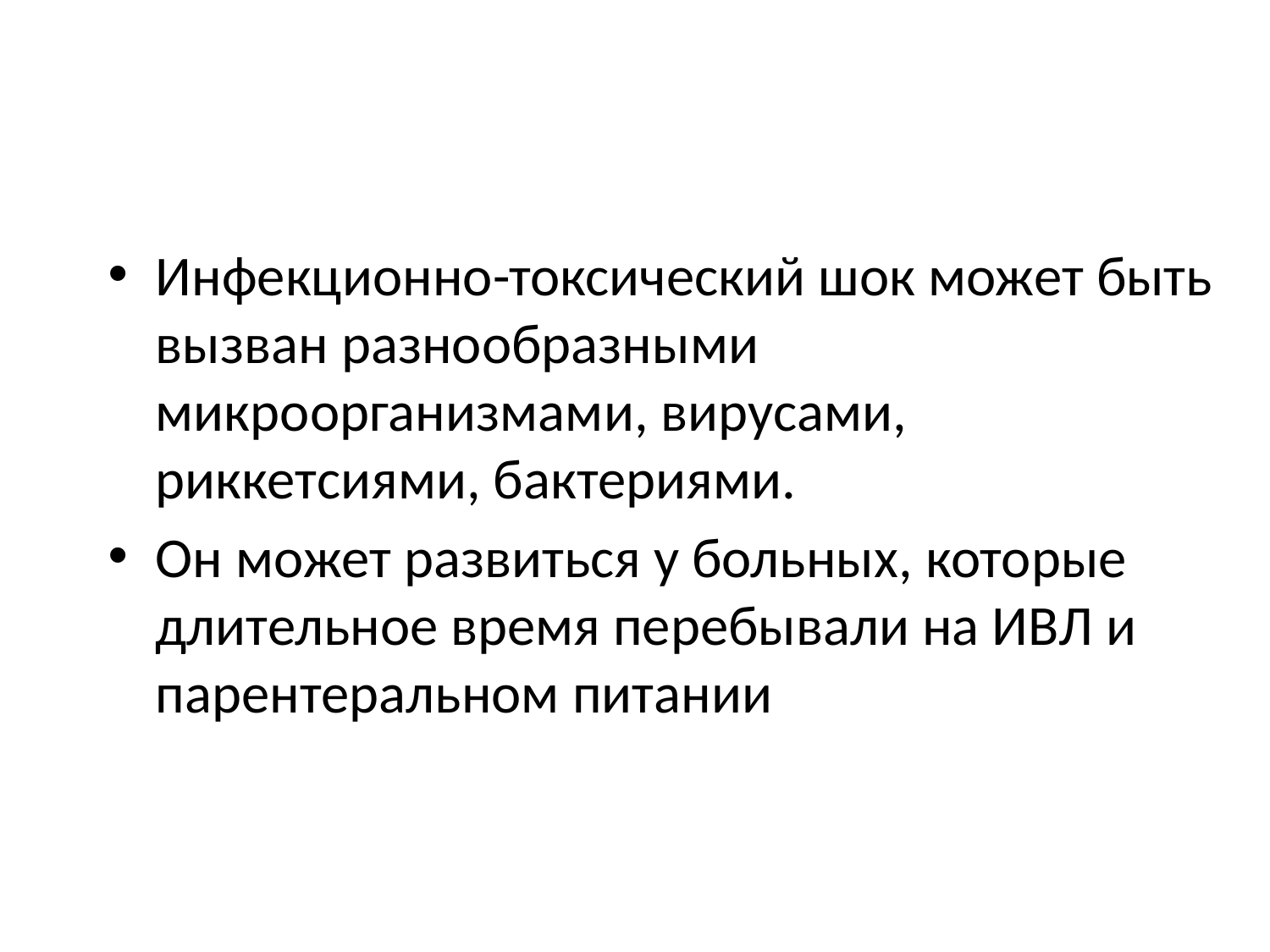

Инфекционно-токсический шок может быть вызван разнообразными микроорганизмами, вирусами, риккетсиями, бактериями.
Он может развиться у больных, которые длительное время перебывали на ИВЛ и парентеральном питании